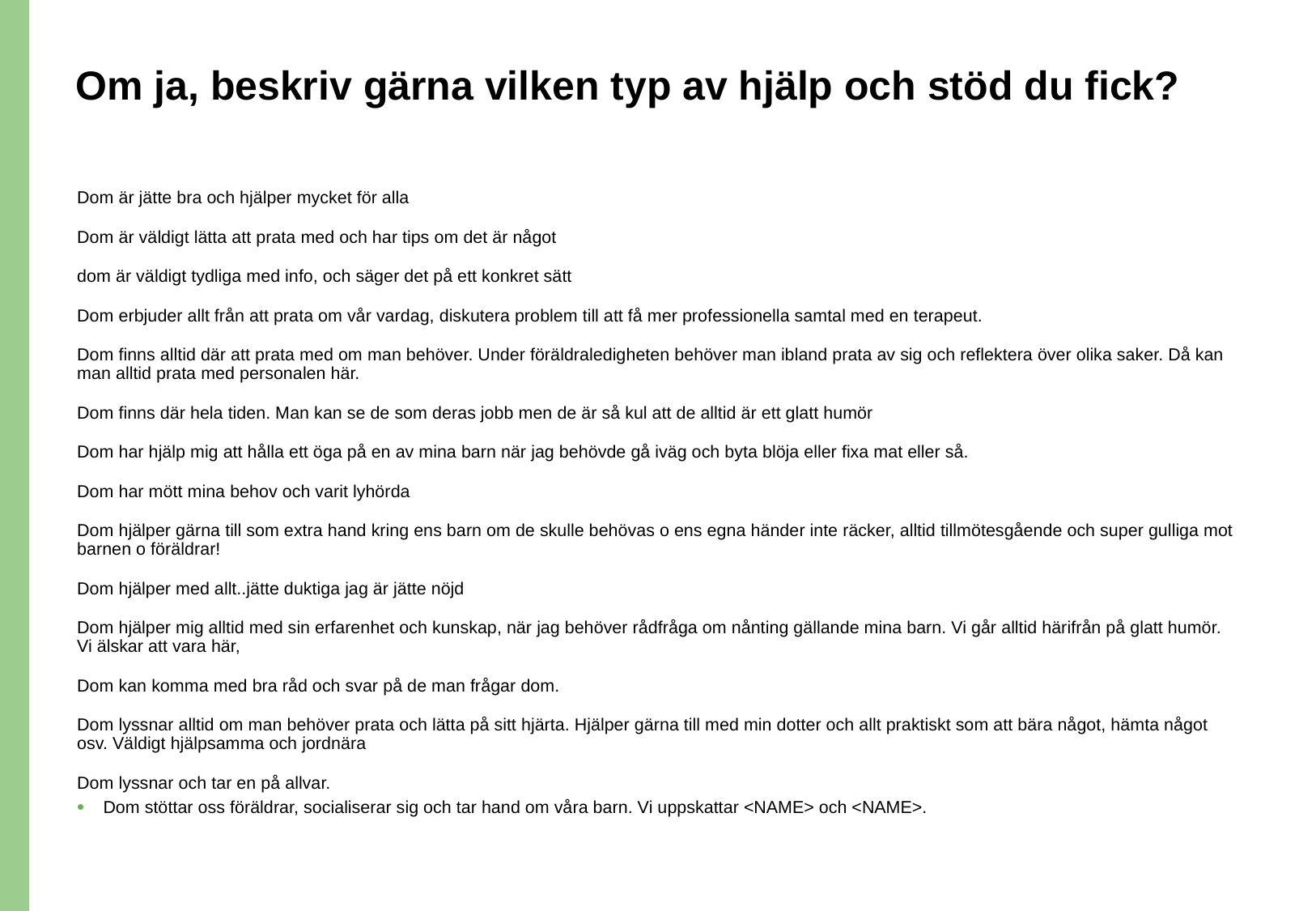

# Om ja, beskriv gärna vilken typ av hjälp och stöd du fick?
Dom är jätte bra och hjälper mycket för alla
Dom är väldigt lätta att prata med och har tips om det är något
dom är väldigt tydliga med info, och säger det på ett konkret sätt
Dom erbjuder allt från att prata om vår vardag, diskutera problem till att få mer professionella samtal med en terapeut.
Dom finns alltid där att prata med om man behöver. Under föräldraledigheten behöver man ibland prata av sig och reflektera över olika saker. Då kan man alltid prata med personalen här.
Dom finns där hela tiden. Man kan se de som deras jobb men de är så kul att de alltid är ett glatt humör
Dom har hjälp mig att hålla ett öga på en av mina barn när jag behövde gå iväg och byta blöja eller fixa mat eller så.
Dom har mött mina behov och varit lyhörda
Dom hjälper gärna till som extra hand kring ens barn om de skulle behövas o ens egna händer inte räcker, alltid tillmötesgående och super gulliga mot barnen o föräldrar!
Dom hjälper med allt..jätte duktiga jag är jätte nöjd
Dom hjälper mig alltid med sin erfarenhet och kunskap, när jag behöver rådfråga om nånting gällande mina barn. Vi går alltid härifrån på glatt humör. Vi älskar att vara här,
Dom kan komma med bra råd och svar på de man frågar dom.
Dom lyssnar alltid om man behöver prata och lätta på sitt hjärta. Hjälper gärna till med min dotter och allt praktiskt som att bära något, hämta något osv. Väldigt hjälpsamma och jordnära
Dom lyssnar och tar en på allvar.
Dom stöttar oss föräldrar, socialiserar sig och tar hand om våra barn. Vi uppskattar <NAME> och <NAME>.